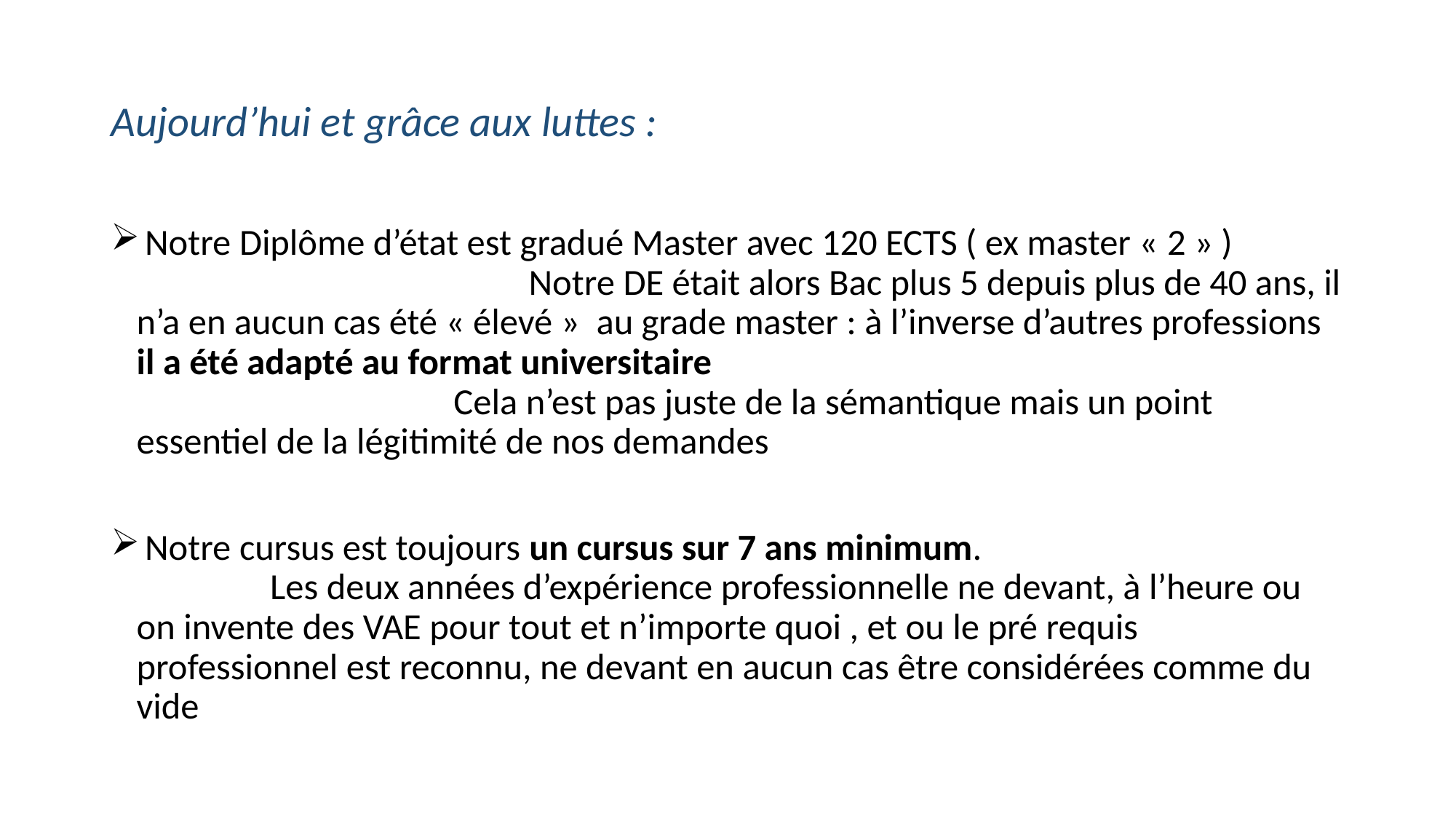

# Aujourd’hui et grâce aux luttes :
 Notre Diplôme d’état est gradué Master avec 120 ECTS ( ex master « 2 » )                                                             Notre DE était alors Bac plus 5 depuis plus de 40 ans, il n’a en aucun cas été « élevé »  au grade master : à l’inverse d’autres professions il a été adapté au format universitaire                                                                                                                  Cela n’est pas juste de la sémantique mais un point essentiel de la légitimité de nos demandes

 Notre cursus est toujours un cursus sur 7 ans minimum.                                                            Les deux années d’expérience professionnelle ne devant, à l’heure ou on invente des VAE pour tout et n’importe quoi , et ou le pré requis professionnel est reconnu, ne devant en aucun cas être considérées comme du vide